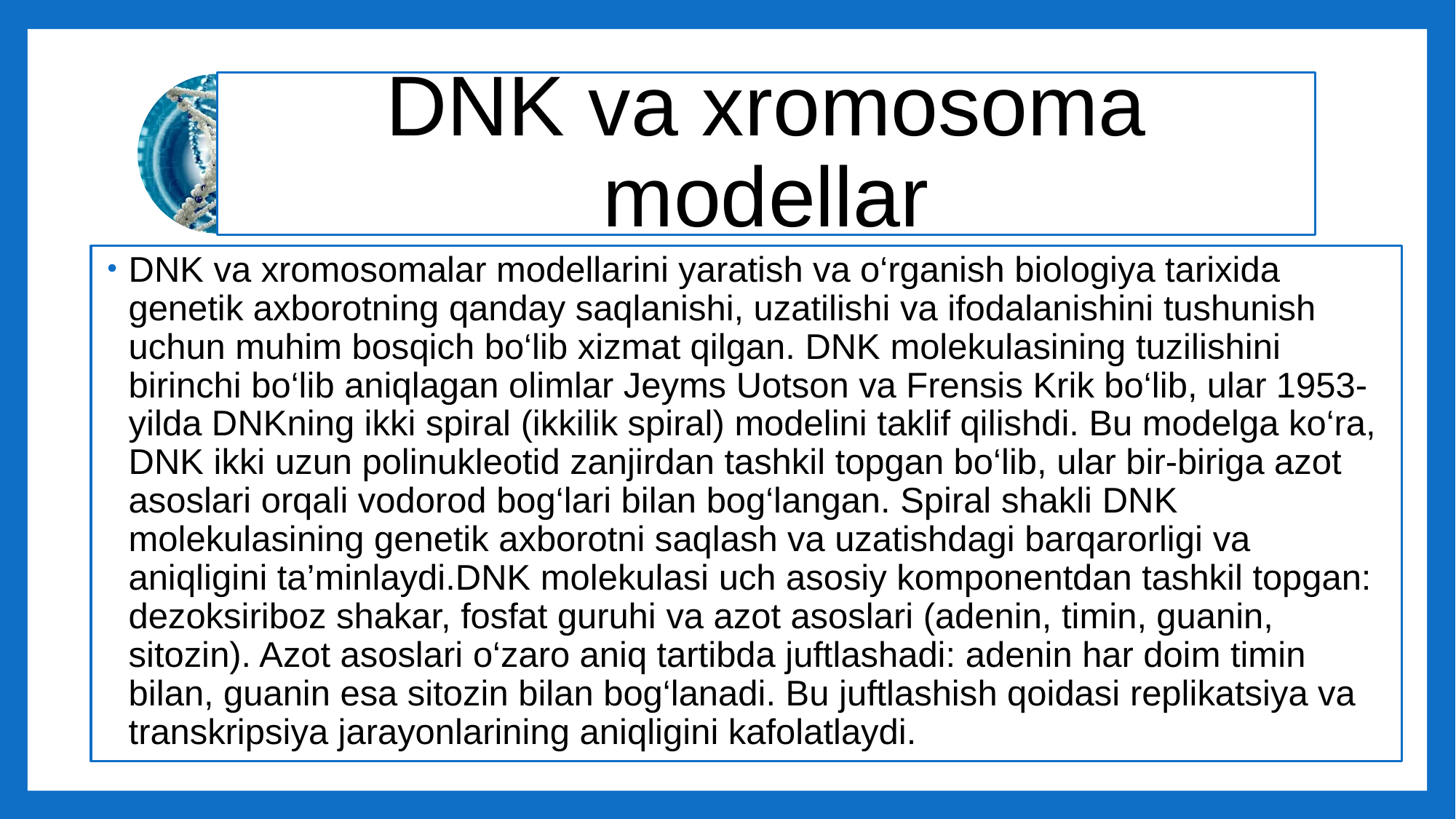

DNK va xromosoma modellar
DNK va xromosomalar modellarini yaratish va o‘rganish biologiya tarixida genetik axborotning qanday saqlanishi, uzatilishi va ifodalanishini tushunish uchun muhim bosqich bo‘lib xizmat qilgan. DNK molekulasining tuzilishini birinchi bo‘lib aniqlagan olimlar Jeyms Uotson va Frensis Krik bo‘lib, ular 1953-yilda DNKning ikki spiral (ikkilik spiral) modelini taklif qilishdi. Bu modelga ko‘ra, DNK ikki uzun polinukleotid zanjirdan tashkil topgan bo‘lib, ular bir-biriga azot asoslari orqali vodorod bog‘lari bilan bog‘langan. Spiral shakli DNK molekulasining genetik axborotni saqlash va uzatishdagi barqarorligi va aniqligini ta’minlaydi.DNK molekulasi uch asosiy komponentdan tashkil topgan: dezoksiriboz shakar, fosfat guruhi va azot asoslari (adenin, timin, guanin, sitozin). Azot asoslari o‘zaro aniq tartibda juftlashadi: adenin har doim timin bilan, guanin esa sitozin bilan bog‘lanadi. Bu juftlashish qoidasi replikatsiya va transkripsiya jarayonlarining aniqligini kafolatlaydi.